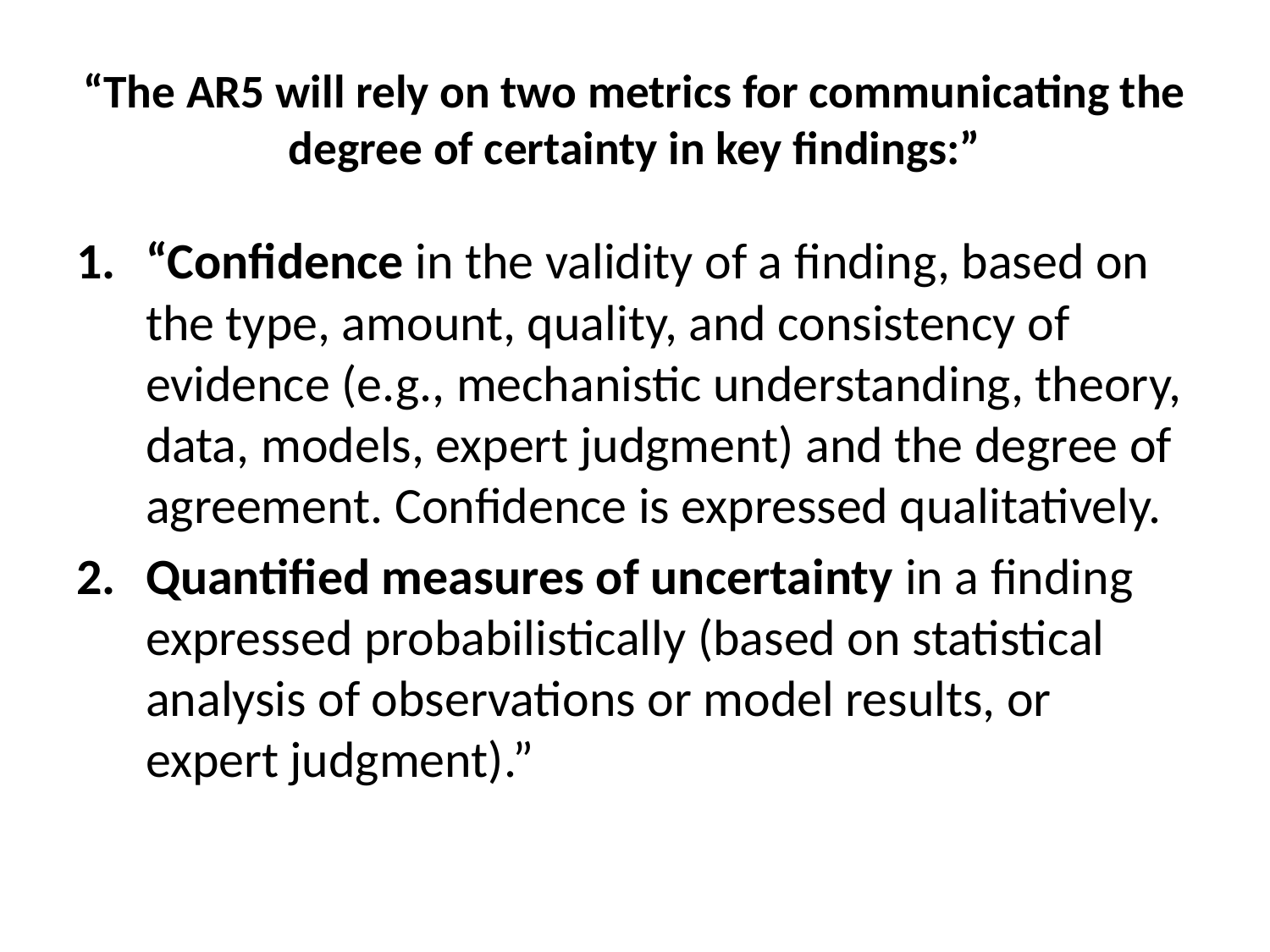

# “The AR5 will rely on two metrics for communicating the degree of certainty in key findings:”
“Confidence in the validity of a finding, based on the type, amount, quality, and consistency of evidence (e.g., mechanistic understanding, theory, data, models, expert judgment) and the degree of agreement. Confidence is expressed qualitatively.
Quantified measures of uncertainty in a finding expressed probabilistically (based on statistical analysis of observations or model results, or expert judgment).”